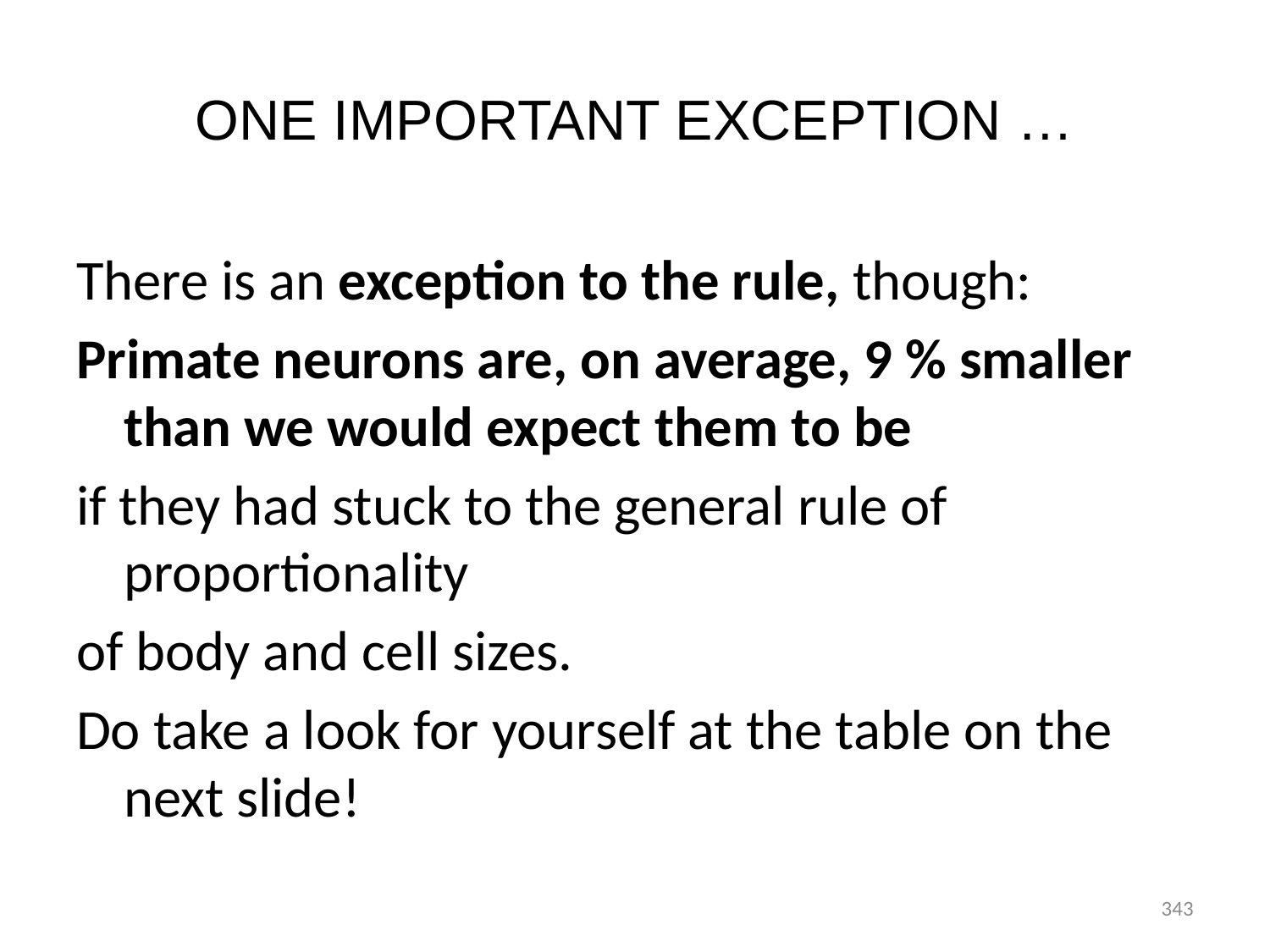

# ONE IMPORTANT EXCEPTION …
There is an exception to the rule, though:
Primate neurons are, on average, 9 % smaller than we would expect them to be
if they had stuck to the general rule of proportionality
of body and cell sizes.
Do take a look for yourself at the table on the next slide!
343